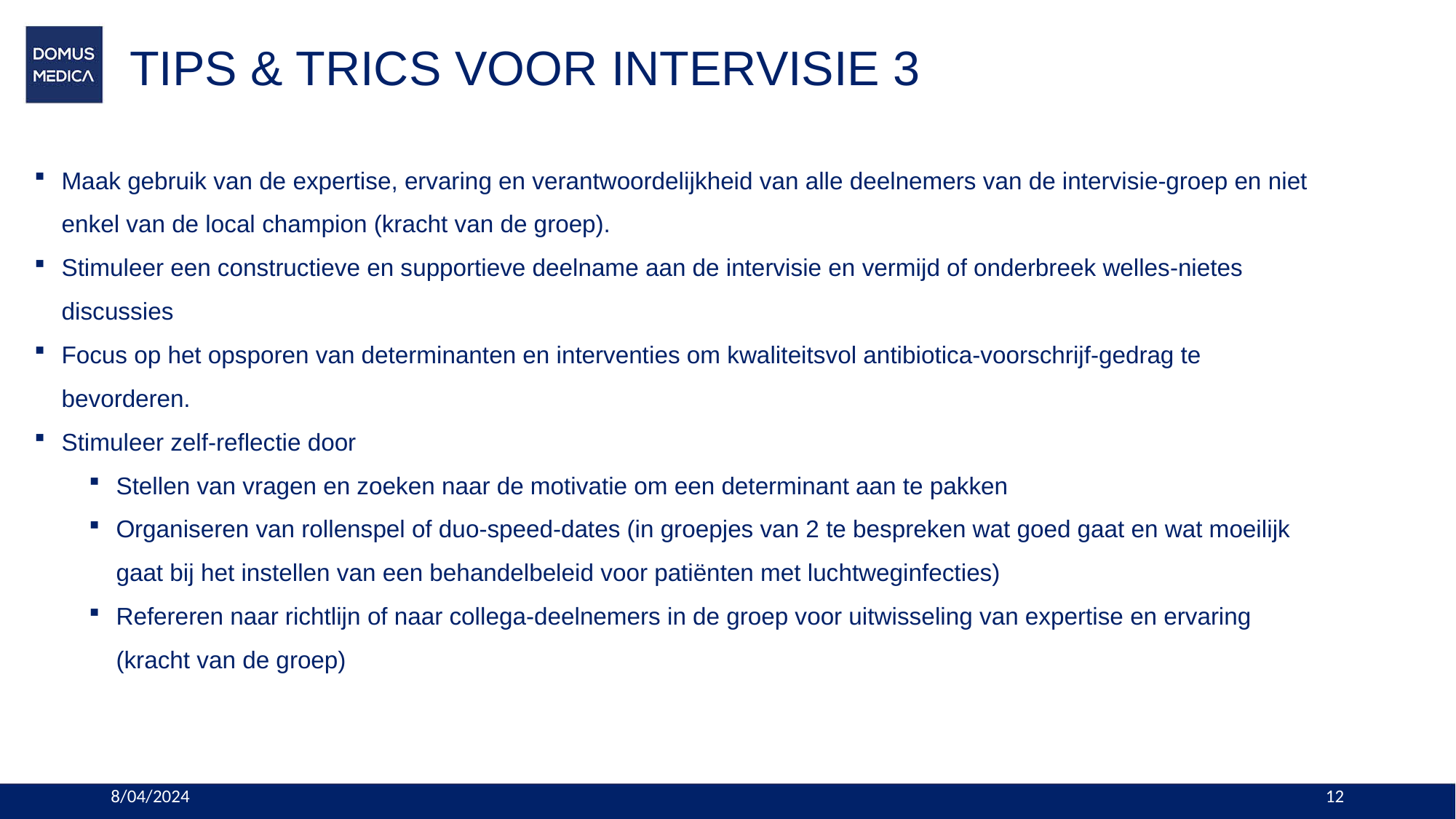

# TIPS & TRICS VOOR INTERVISIE 3
Maak gebruik van de expertise, ervaring en verantwoordelijkheid van alle deelnemers van de intervisie-groep en niet enkel van de local champion (kracht van de groep).
Stimuleer een constructieve en supportieve deelname aan de intervisie en vermijd of onderbreek welles-nietes discussies
Focus op het opsporen van determinanten en interventies om kwaliteitsvol antibiotica-voorschrijf-gedrag te bevorderen.
Stimuleer zelf-reflectie door
Stellen van vragen en zoeken naar de motivatie om een determinant aan te pakken
Organiseren van rollenspel of duo-speed-dates (in groepjes van 2 te bespreken wat goed gaat en wat moeilijk gaat bij het instellen van een behandelbeleid voor patiënten met luchtweginfecties)
Refereren naar richtlijn of naar collega-deelnemers in de groep voor uitwisseling van expertise en ervaring (kracht van de groep)

8/04/2024
12